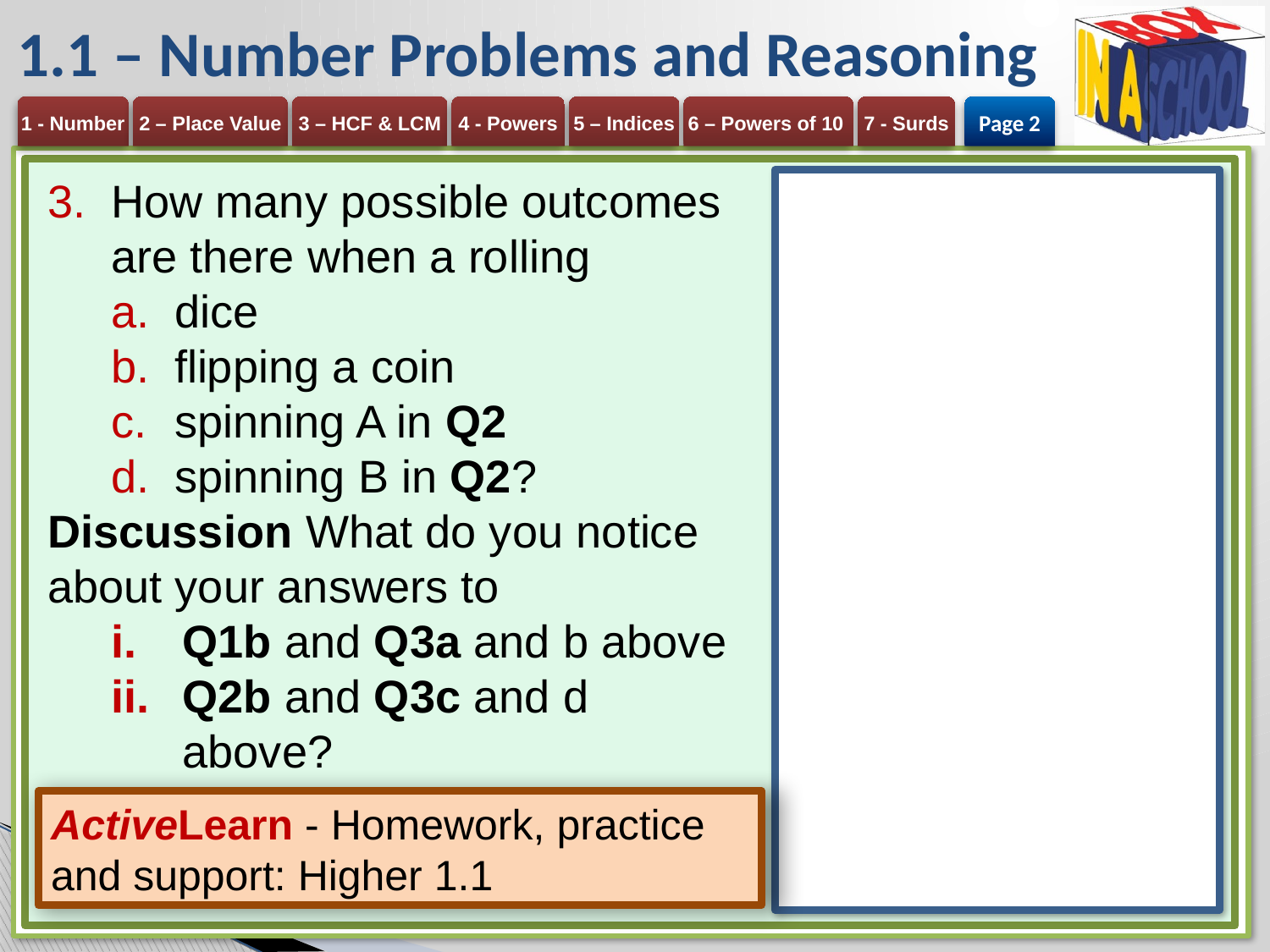

# 1.1 – Number Problems and Reasoning
Page 2
How many possible outcomes are there when a rolling
dice
flipping a coin
spinning A in Q2
spinning B in Q2?
Discussion What do you notice about your answers to
Q1b and Q3a and b above
Q2b and Q3c and d above?
ActiveLearn - Homework, practice and support: Higher 1.1